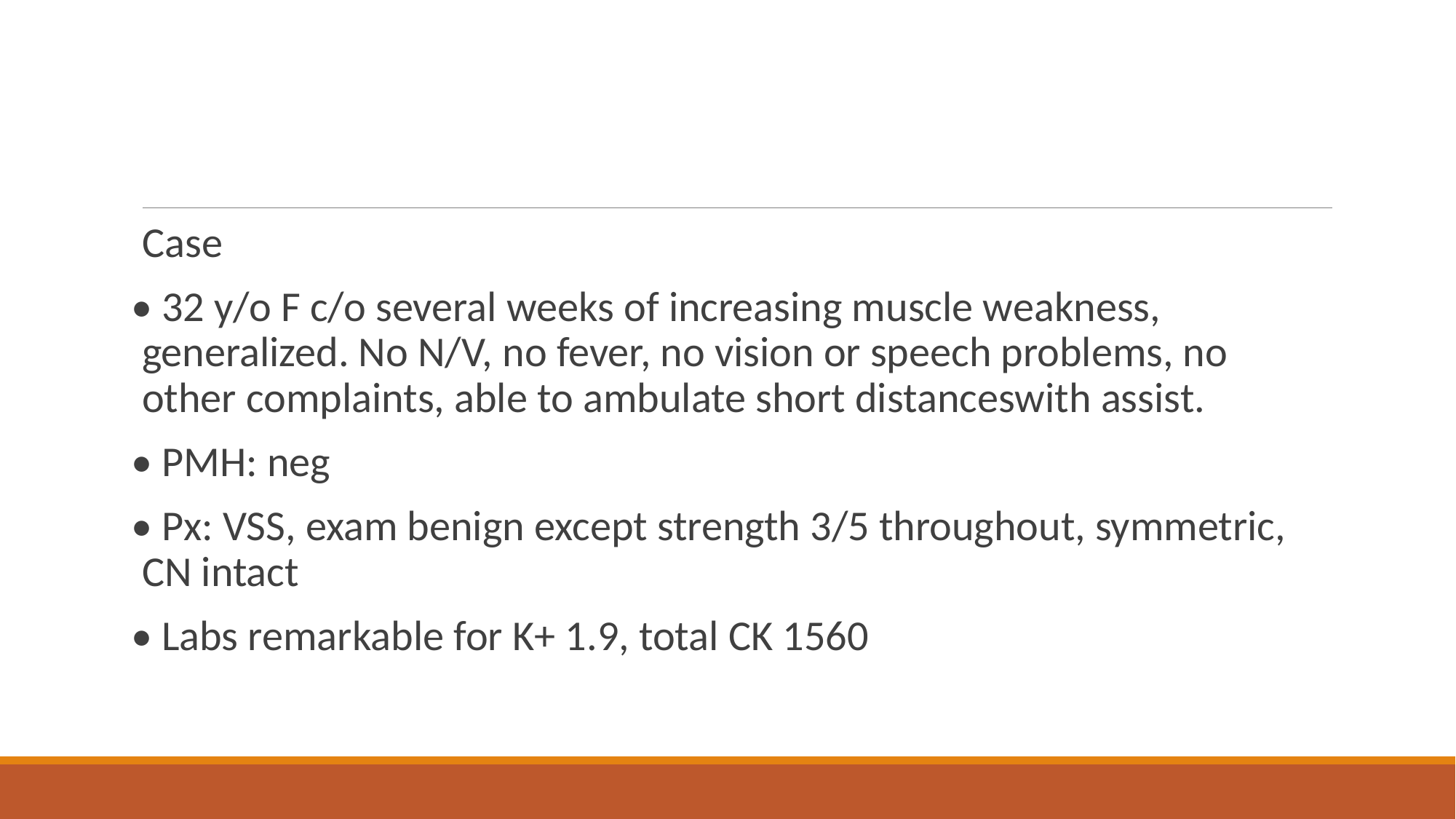

#
Case
• 32 y/o F c/o several weeks of increasing muscle weakness, generalized. No N/V, no fever, no vision or speech problems, no other complaints, able to ambulate short distanceswith assist.
• PMH: neg
• Px: VSS, exam benign except strength 3/5 throughout, symmetric, CN intact
• Labs remarkable for K+ 1.9, total CK 1560